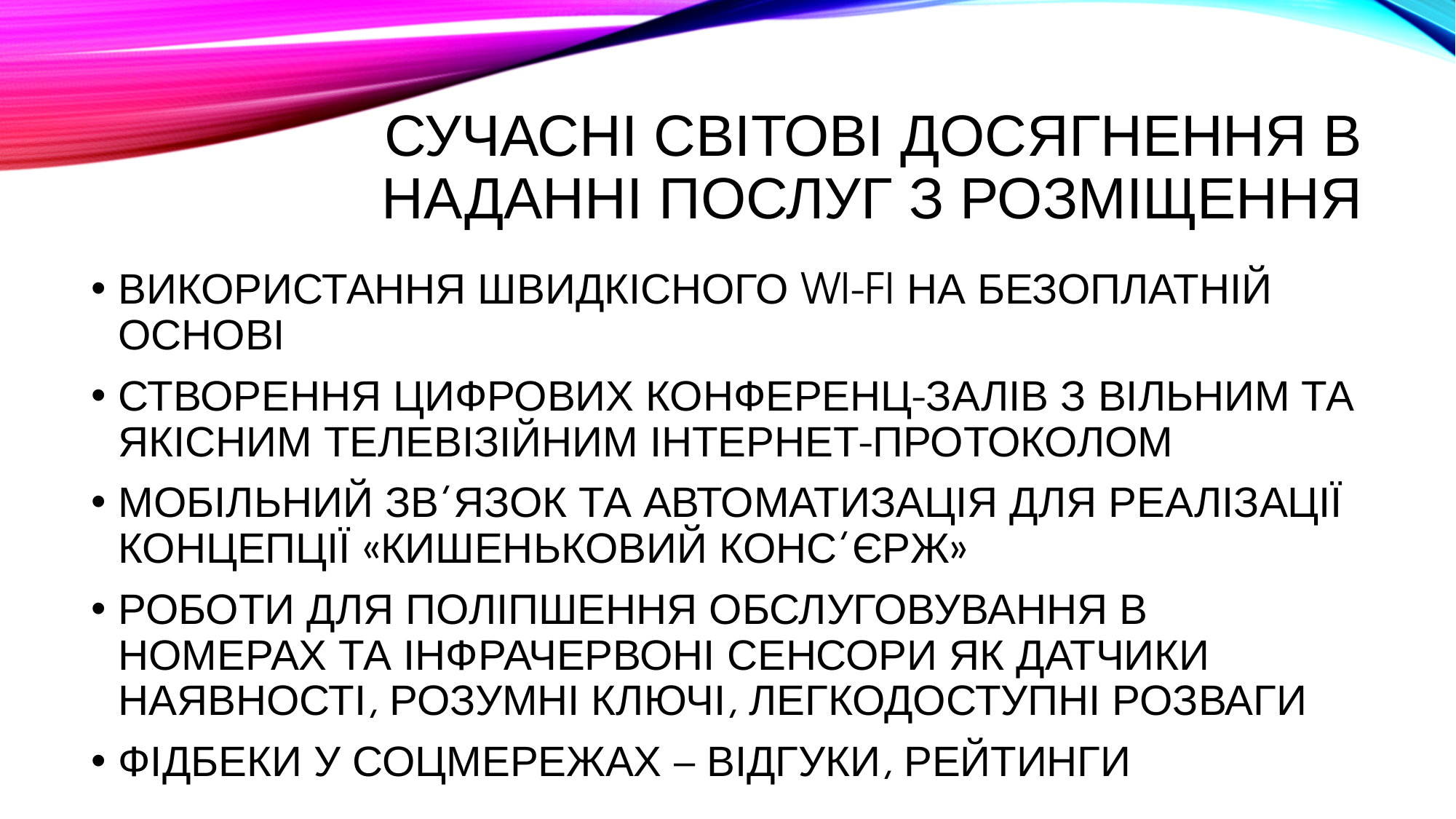

# СУЧАСНІ СВІТОВІ ДОСЯГНЕННЯ В НАДАННІ ПОСЛУГ З РОЗМІЩЕННЯ
ВИКОРИСТАННЯ ШВИДКІСНОГО WI-FI НА БЕЗОПЛАТНІЙ ОСНОВІ
СТВОРЕННЯ ЦИФРОВИХ КОНФЕРЕНЦ-ЗАЛІВ З ВІЛЬНИМ ТА ЯКІСНИМ ТЕЛЕВІЗІЙНИМ ІНТЕРНЕТ-ПРОТОКОЛОМ
МОБІЛЬНИЙ ЗВ’ЯЗОК ТА АВТОМАТИЗАЦІЯ ДЛЯ РЕАЛІЗАЦІЇ КОНЦЕПЦІЇ «КИШЕНЬКОВИЙ КОНС’ЄРЖ»
РОБОТИ ДЛЯ ПОЛІПШЕННЯ ОБСЛУГОВУВАННЯ В НОМЕРАХ ТА ІНФРАЧЕРВОНІ СЕНСОРИ ЯК ДАТЧИКИ НАЯВНОСТІ, РОЗУМНІ КЛЮЧІ, ЛЕГКОДОСТУПНІ РОЗВАГИ
ФІДБЕКИ У СОЦМЕРЕЖАХ – ВІДГУКИ, РЕЙТИНГИ